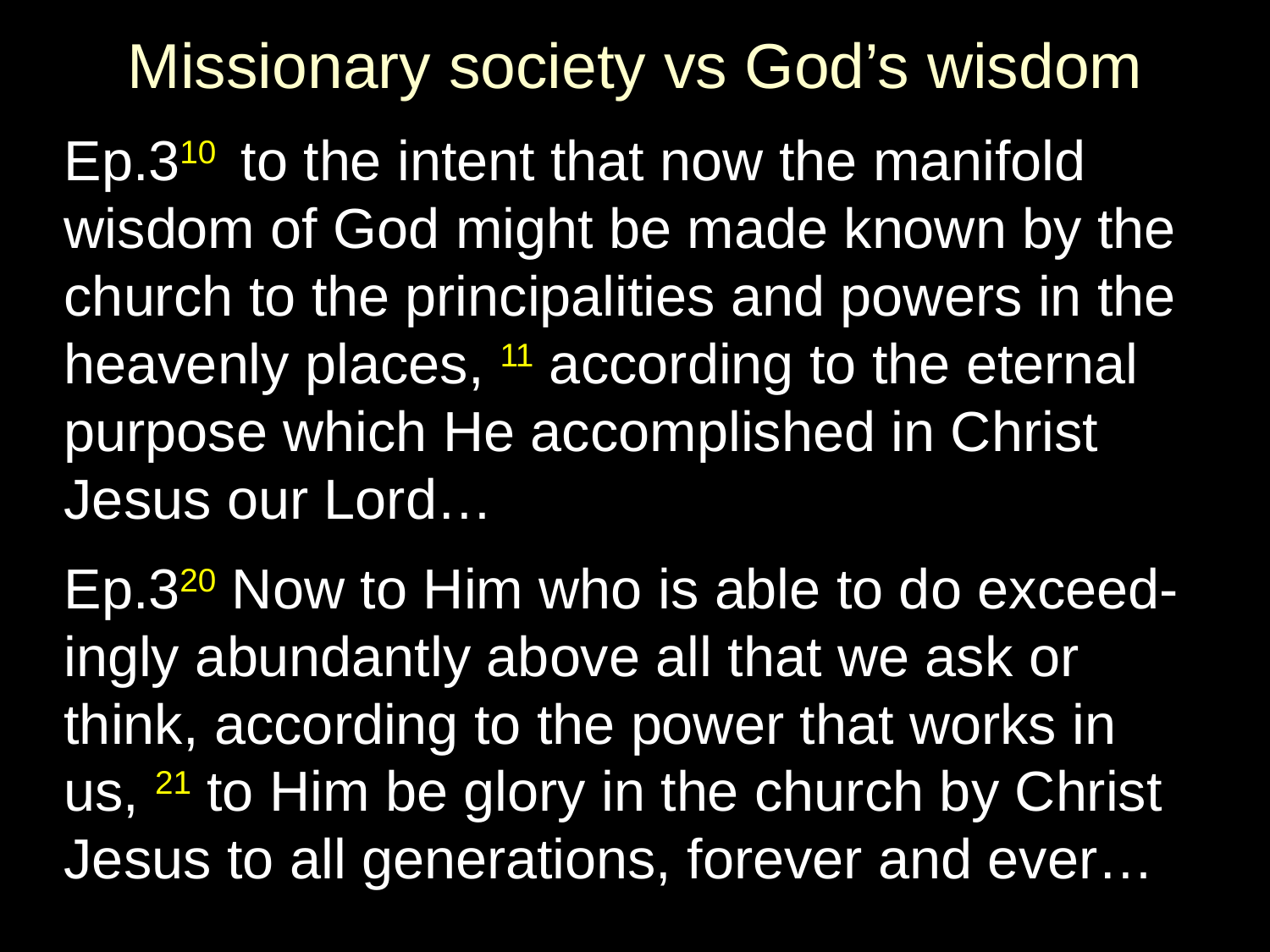

# Missionary society vs God’s wisdom
Ep.310  to the intent that now the manifold wisdom of God might be made known by the church to the principalities and powers in the heavenly places, 11 according to the eternal purpose which He accomplished in Christ Jesus our Lord…
Ep.320 Now to Him who is able to do exceed-ingly abundantly above all that we ask or think, according to the power that works in us, 21 to Him be glory in the church by Christ Jesus to all generations, forever and ever…